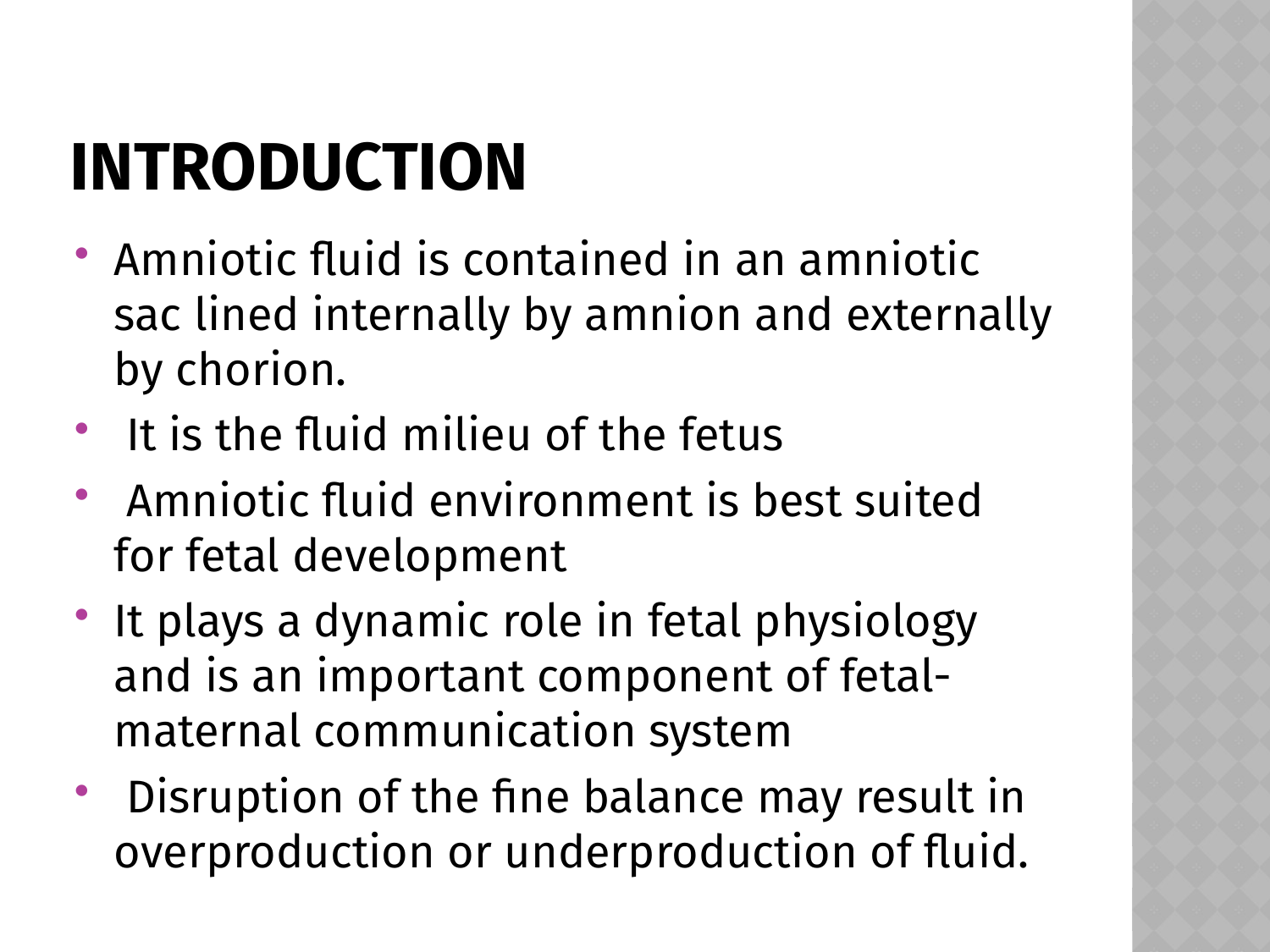

# introduction
Amniotic fluid is contained in an amniotic sac lined internally by amnion and externally by chorion.
 It is the fluid milieu of the fetus
 Amniotic fluid environment is best suited for fetal development
It plays a dynamic role in fetal physiology and is an important component of fetal-maternal communication system
 Disruption of the fine balance may result in overproduction or underproduction of fluid.